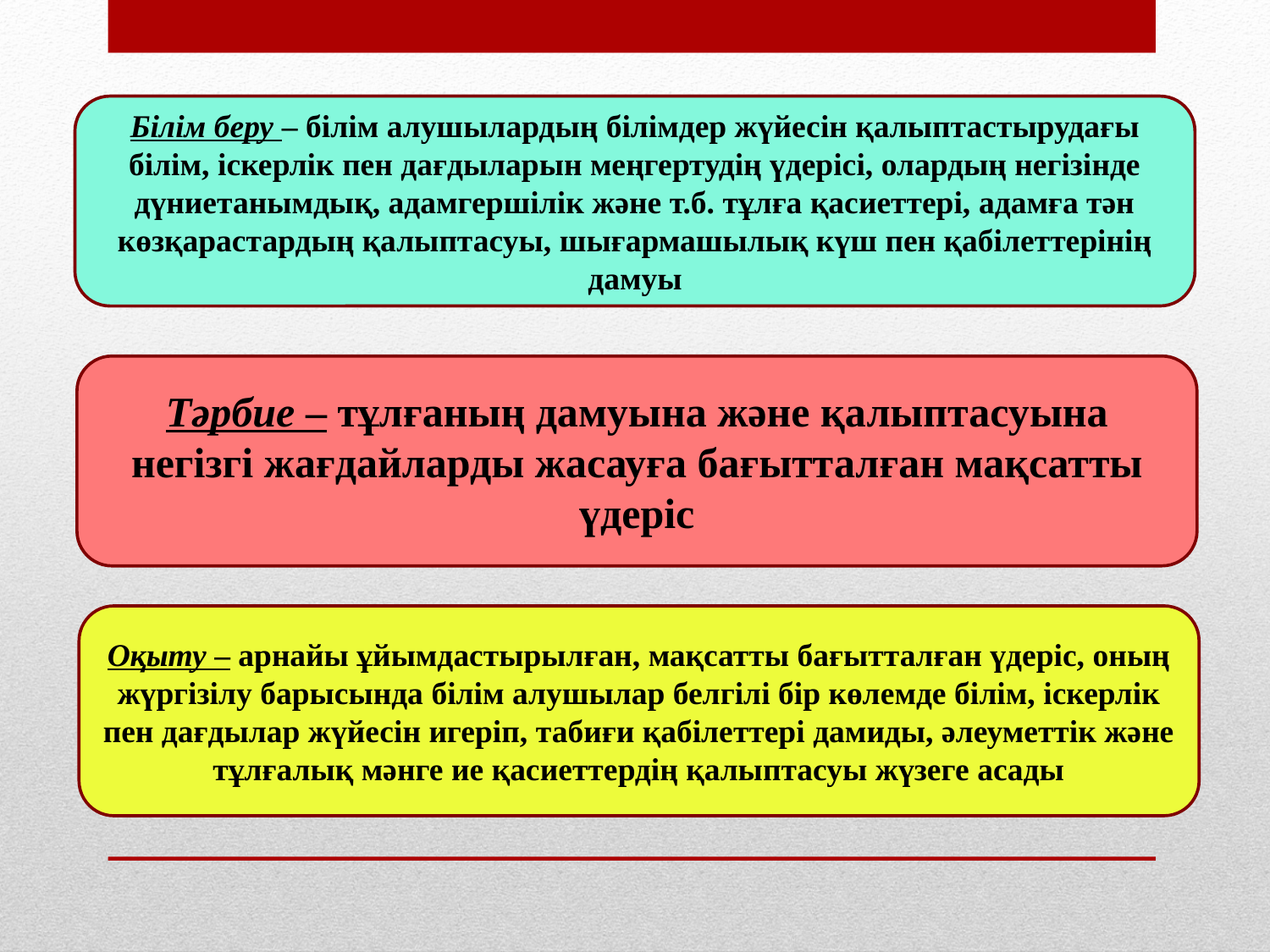

Білім беру – білім алушылардың білімдер жүйесін қалыптастырудағы білім, іскерлік пен дағдыларын меңгертудің үдерісі, олардың негізінде дүниетанымдық, адамгершілік және т.б. тұлға қасиеттері, адамға тән көзқарастардың қалыптасуы, шығармашылық күш пен қабілеттерінің дамуы
Тәрбие – тұлғаның дамуына және қалыптасуына негізгі жағдайларды жасауға бағытталған мақсатты үдеріс
Оқыту – арнайы ұйымдастырылған, мақсатты бағытталған үдеріс, оның жүргізілу барысында білім алушылар белгілі бір көлемде білім, іскерлік пен дағдылар жүйесін игеріп, табиғи қабілеттері дамиды, әлеуметтік және тұлғалық мәнге ие қасиеттердің қалыптасуы жүзеге асады